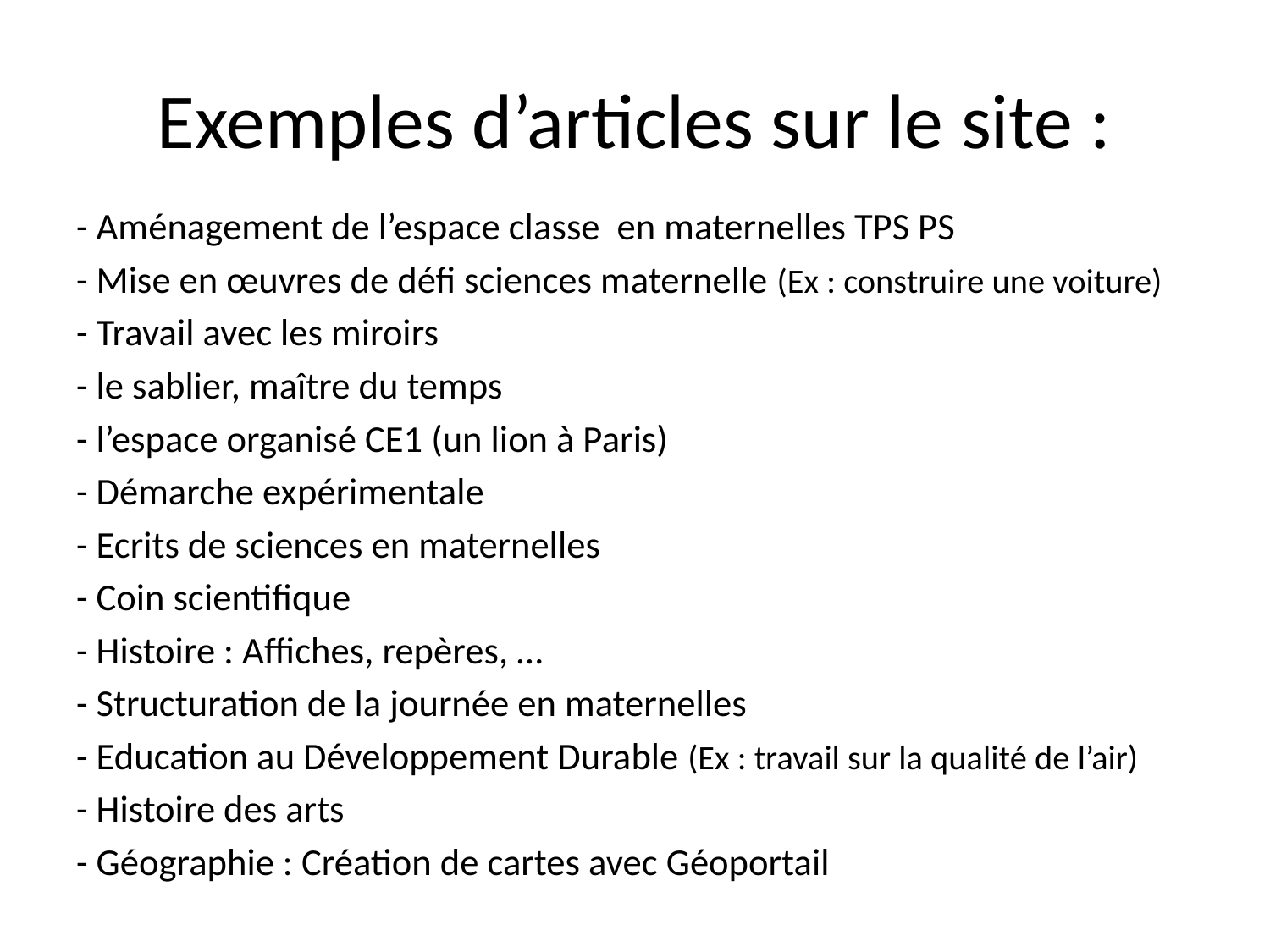

# Exemples d’articles sur le site :
- Aménagement de l’espace classe  en maternelles TPS PS
- Mise en œuvres de défi sciences maternelle (Ex : construire une voiture)
- Travail avec les miroirs
- le sablier, maître du temps
- l’espace organisé CE1 (un lion à Paris)
- Démarche expérimentale
- Ecrits de sciences en maternelles
- Coin scientifique
- Histoire : Affiches, repères, …
- Structuration de la journée en maternelles
- Education au Développement Durable (Ex : travail sur la qualité de l’air)
- Histoire des arts
- Géographie : Création de cartes avec Géoportail